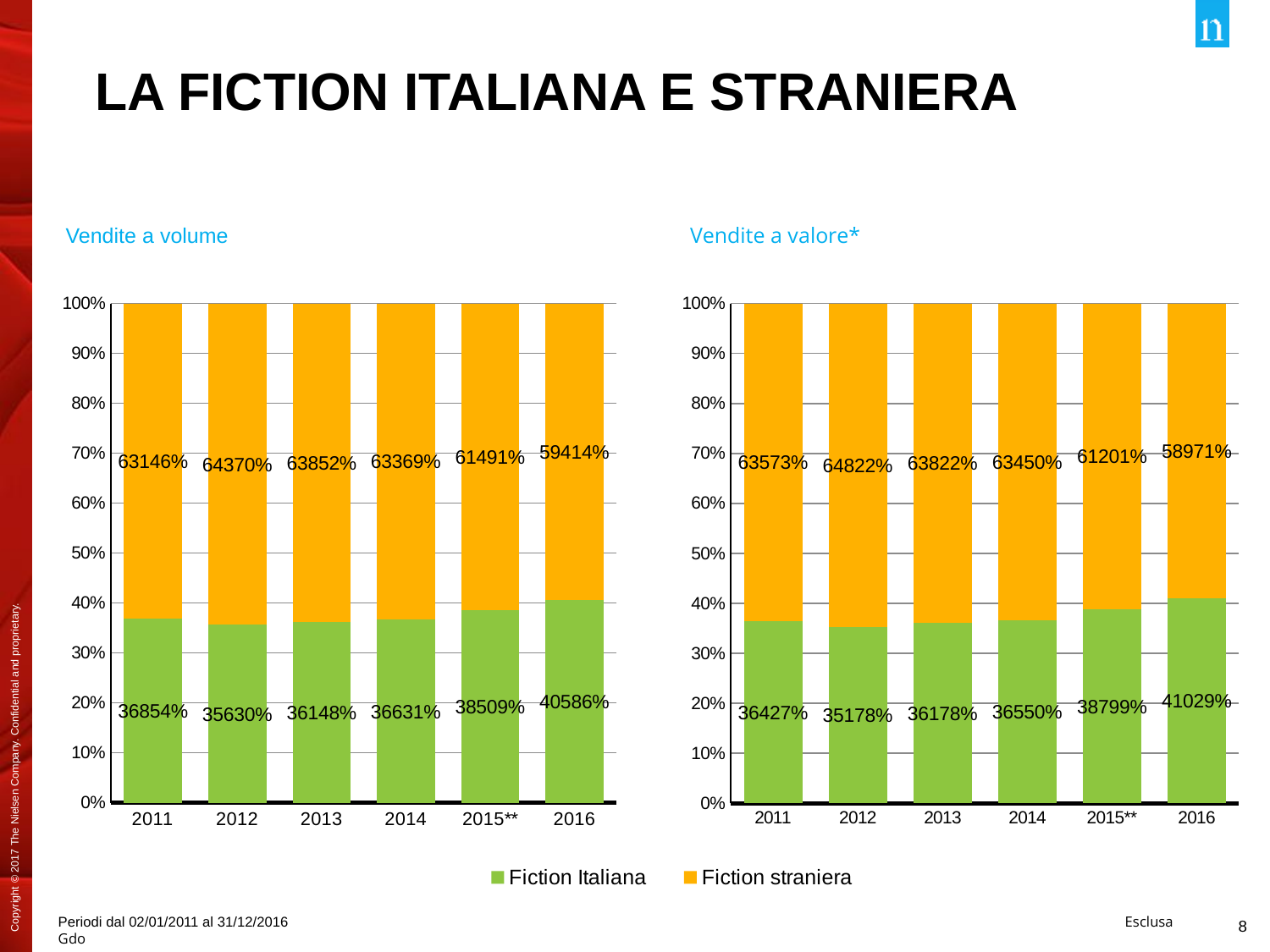

# La fiction italiana e straniera

Vendite a volume
Vendite a valore*

### Chart

| Category | Fiction Italiana | Fiction straniera |
|---|---|---|
| 2011 | 368.53839804781524 | 631.4616019521848 |
| 2012 | 356.3003208295026 | 643.6996791704975 |
| 2013 | 361.47614875578245 | 638.5238512442176 |
| 2014 | 366.3095050739632 | 633.6904949260368 |
| 2015** | 385.0893359402247 | 614.9106640597753 |
| 2016 | 405.8603987958058 | 594.1396012041942 |

### Chart

| Category | Column1 | Column2 |
|---|---|---|
| 2011 | 364.2736743225823 | 635.7263256774177 |
| 2012 | 351.7753601562721 | 648.2246398437279 |
| 2013 | 361.7780331316133 | 638.2219668683867 |
| 2014 | 365.502674856694 | 634.4973251433059 |
| 2015** | 387.99255634126115 | 612.0074436587389 |
| 2016 | 410.2913821172263 | 589.7086178827738 |
Periodi dal 02/01/2011 al 31/12/2016                                                                                                                                                                                                                Esclusa Gdo